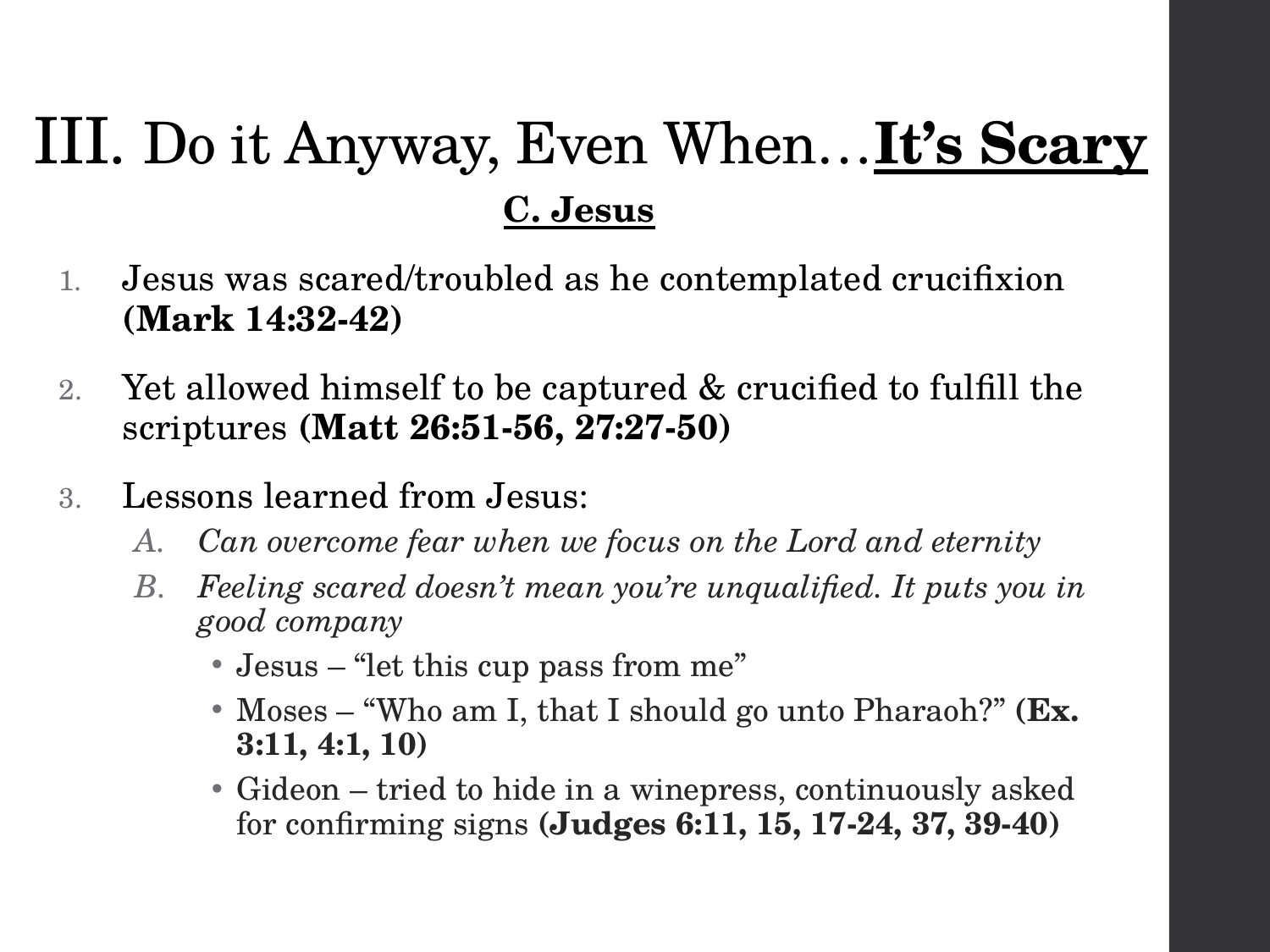

# III. Do it Anyway, Even When…It’s Scary
C. Jesus
Jesus was scared/troubled as he contemplated crucifixion (Mark 14:32-42)
Yet allowed himself to be captured & crucified to fulfill the scriptures (Matt 26:51-56, 27:27-50)
Lessons learned from Jesus:
Can overcome fear when we focus on the Lord and eternity
Feeling scared doesn’t mean you’re unqualified. It puts you in good company
Jesus – “let this cup pass from me”
Moses – “Who am I, that I should go unto Pharaoh?” (Ex. 3:11, 4:1, 10)
Gideon – tried to hide in a winepress, continuously asked for confirming signs (Judges 6:11, 15, 17-24, 37, 39-40)